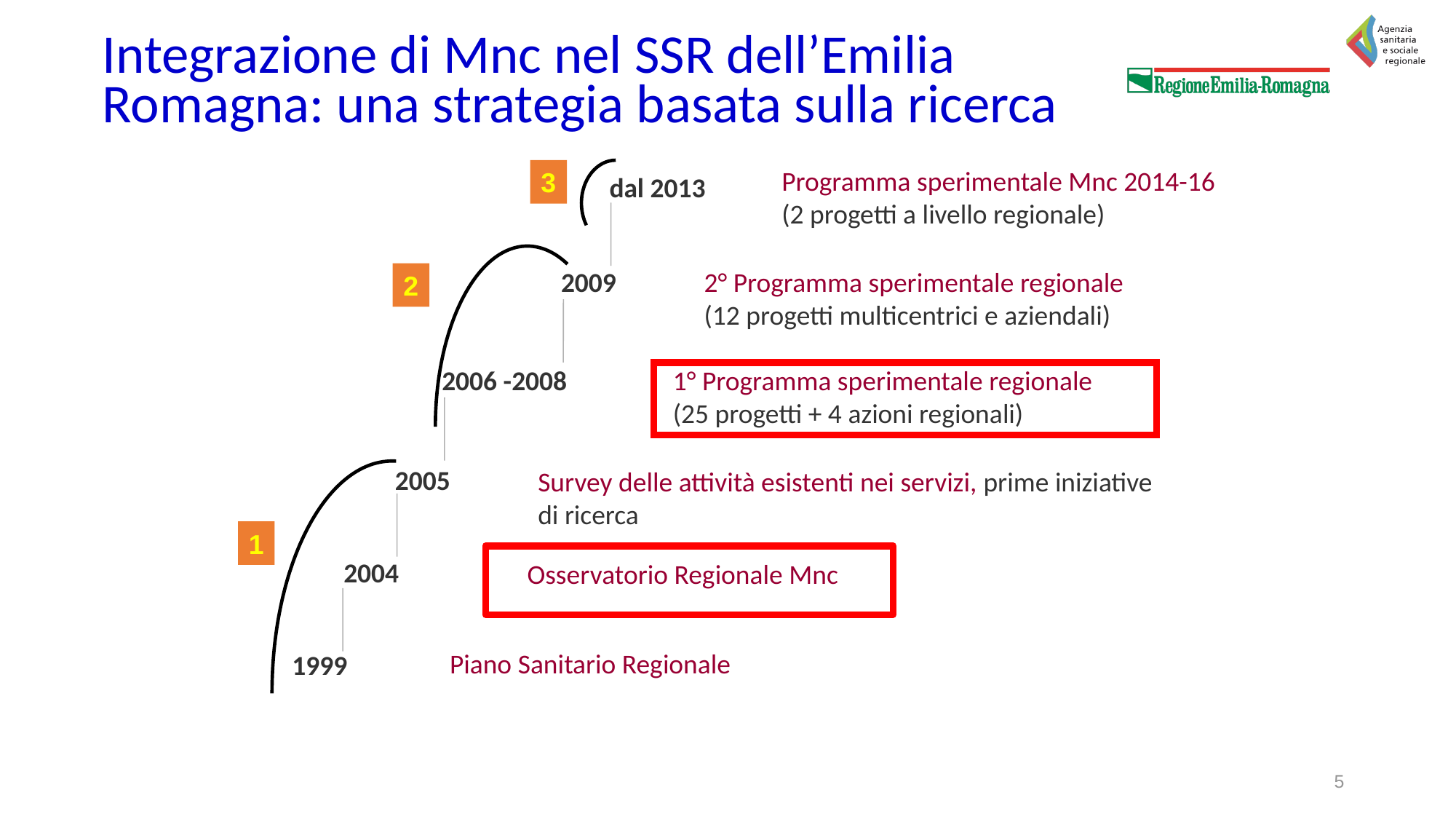

# Integrazione di Mnc nel SSR dell’Emilia Romagna: una strategia basata sulla ricerca
Programma sperimentale Mnc 2014-16
(2 progetti a livello regionale)
3

dal 2013

2° Programma sperimentale regionale
(12 progetti multicentrici e aziendali)
2009
2

2006 -2008
1° Programma sperimentale regionale
(25 progetti + 4 azioni regionali)

2005
Survey delle attività esistenti nei servizi, prime iniziative di ricerca

1

2004
     Osservatorio Regionale Mnc

Piano Sanitario Regionale
1999
5